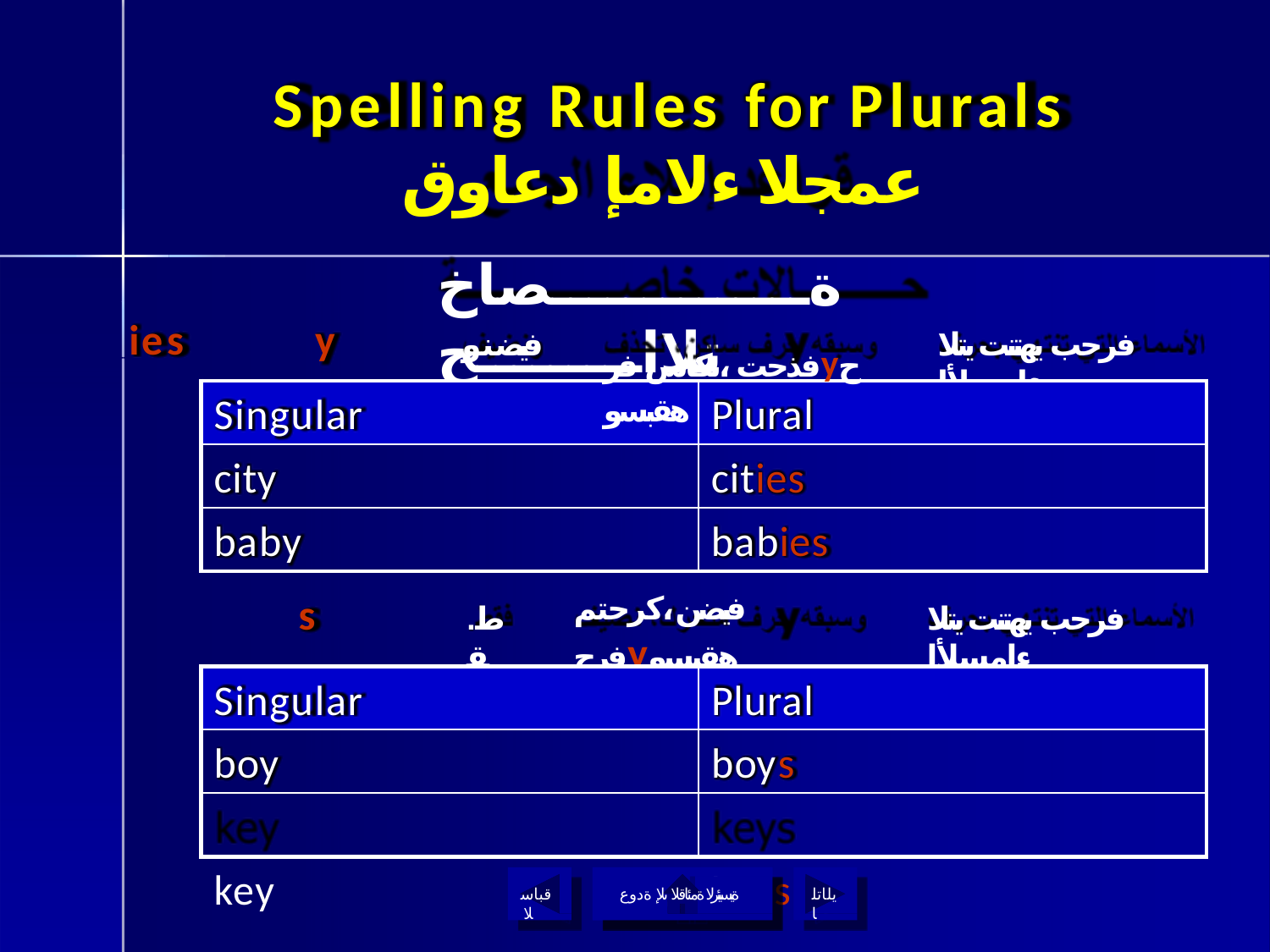

# Spelling Rules for Plurals
عمجلا ءلامإ دعاوق

ةــــــــــــــصاخ تلااـــــــــح

ies
y
فذحت ،نكاس فرyح هقبسو

فيضنو
فرحب يهتنت يتلا ءامسلأا

Singular
Plural
city  baby
s
cities  babies
فيضن ،كرحتم فرحyهقبسو

.طقف
فرحب يهتنت يتلا ءامسلأا

Singular
Plural
boy  key
boys  keys

قباسلا
ةيسيئرلا ةمئاقلا ىلإ ةدوع
يلاتلا